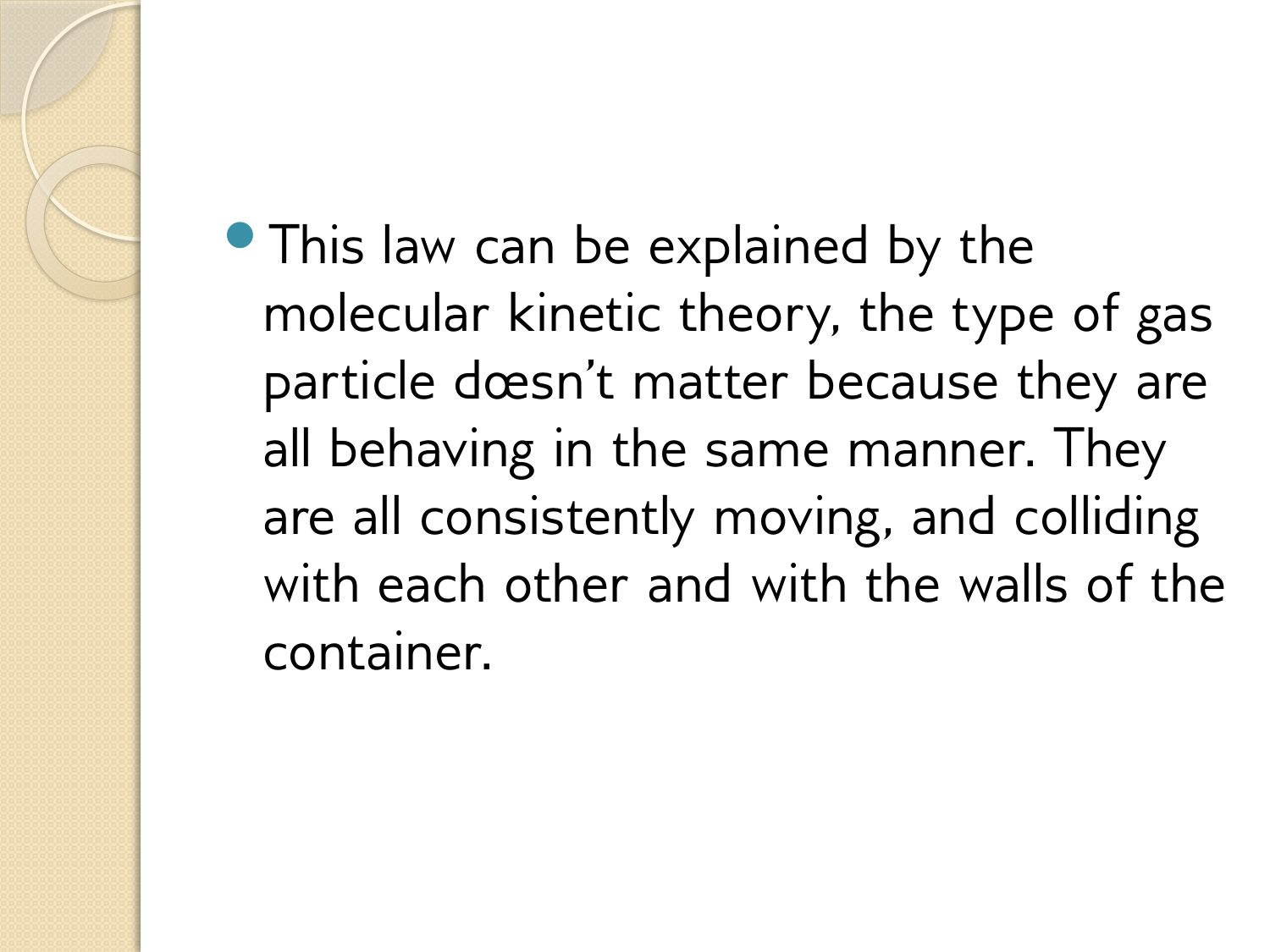

#
This law can be explained by the molecular kinetic theory, the type of gas particle doesn’t matter because they are all behaving in the same manner. They are all consistently moving, and colliding with each other and with the walls of the container.